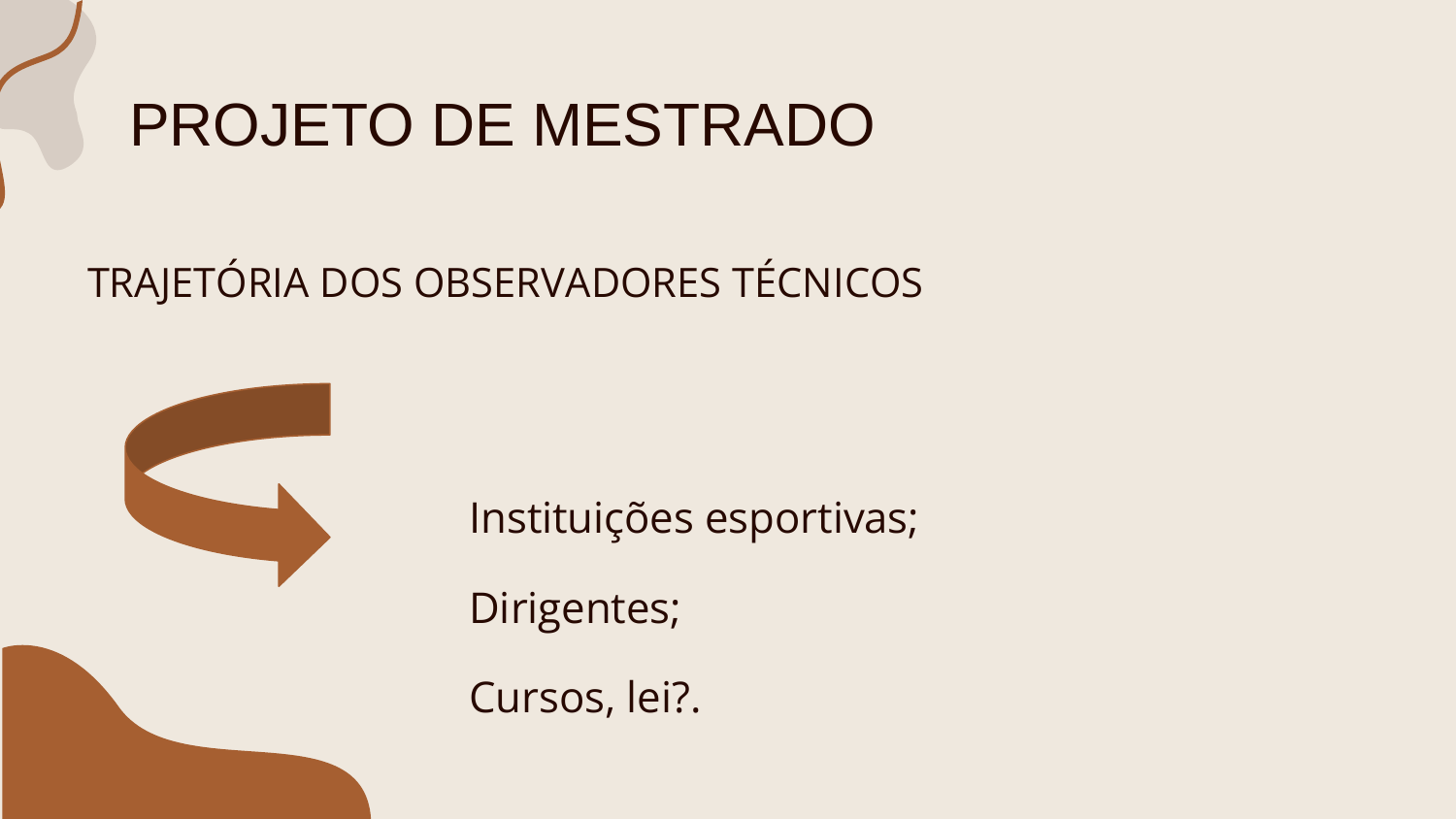

# PROJETO DE MESTRADO
TRAJETÓRIA DOS OBSERVADORES TÉCNICOS

Instituições esportivas;

Dirigentes;
Cursos, lei?.